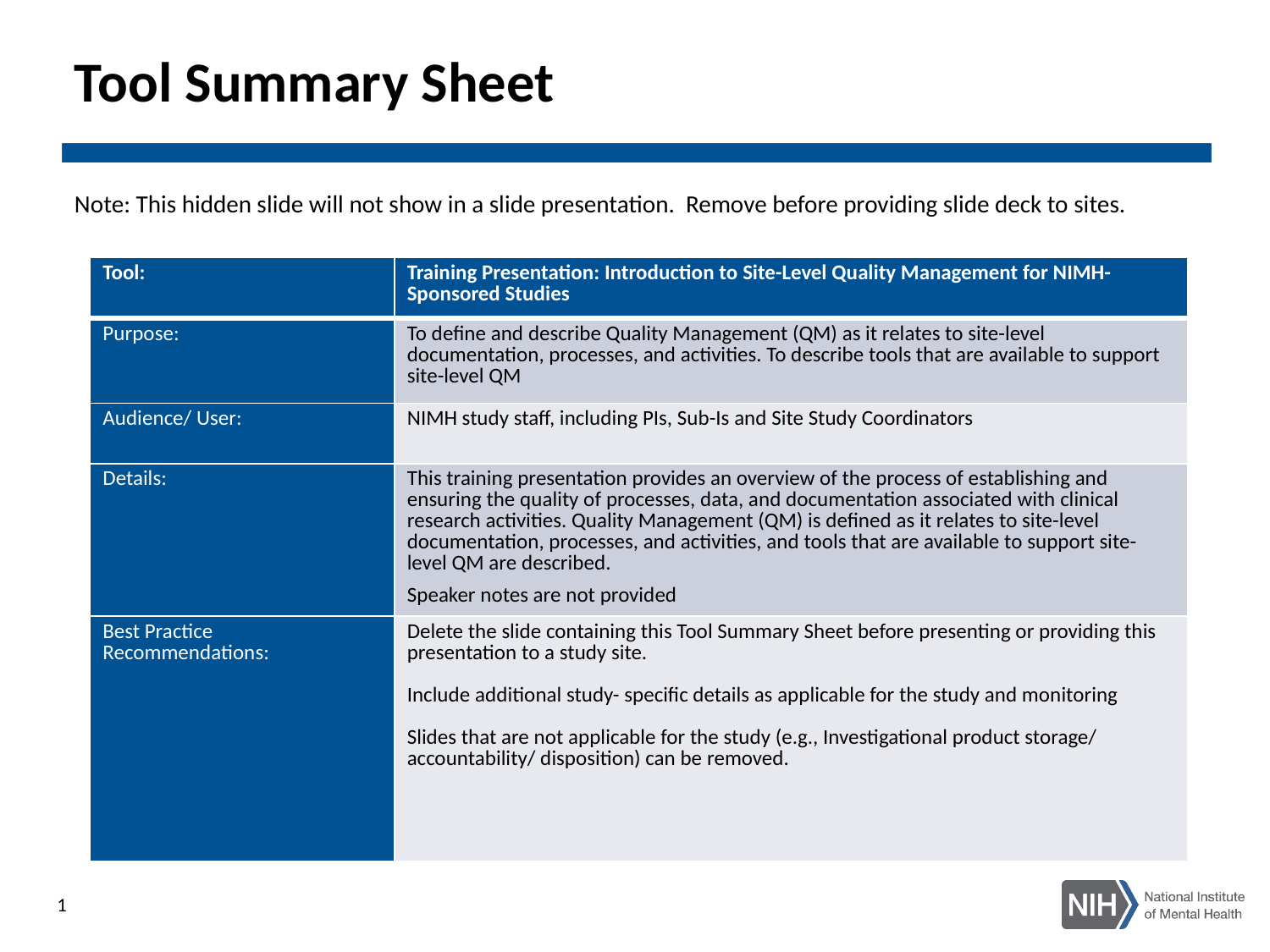

# Tool Summary Sheet
Note: This hidden slide will not show in a slide presentation.  Remove before providing slide deck to sites.

| Tool: | Training Presentation: Introduction to Site-Level Quality Management for NIMH- Sponsored Studies |
| --- | --- |
| Purpose: | To define and describe Quality Management (QM) as it relates to site-level documentation, processes, and activities. To describe tools that are available to support site-level QM |
| Audience/ User: | NIMH study staff, including PIs, Sub-Is and Site Study Coordinators |
| Details: | This training presentation provides an overview of the process of establishing and ensuring the quality of processes, data, and documentation associated with clinical research activities. Quality Management (QM) is defined as it relates to site-level documentation, processes, and activities, and tools that are available to support site-level QM are described. Speaker notes are not provided |
| Best Practice Recommendations: | Delete the slide containing this Tool Summary Sheet before presenting or providing this presentation to a study site. Include additional study- specific details as applicable for the study and monitoring Slides that are not applicable for the study (e.g., Investigational product storage/ accountability/ disposition) can be removed. |
1